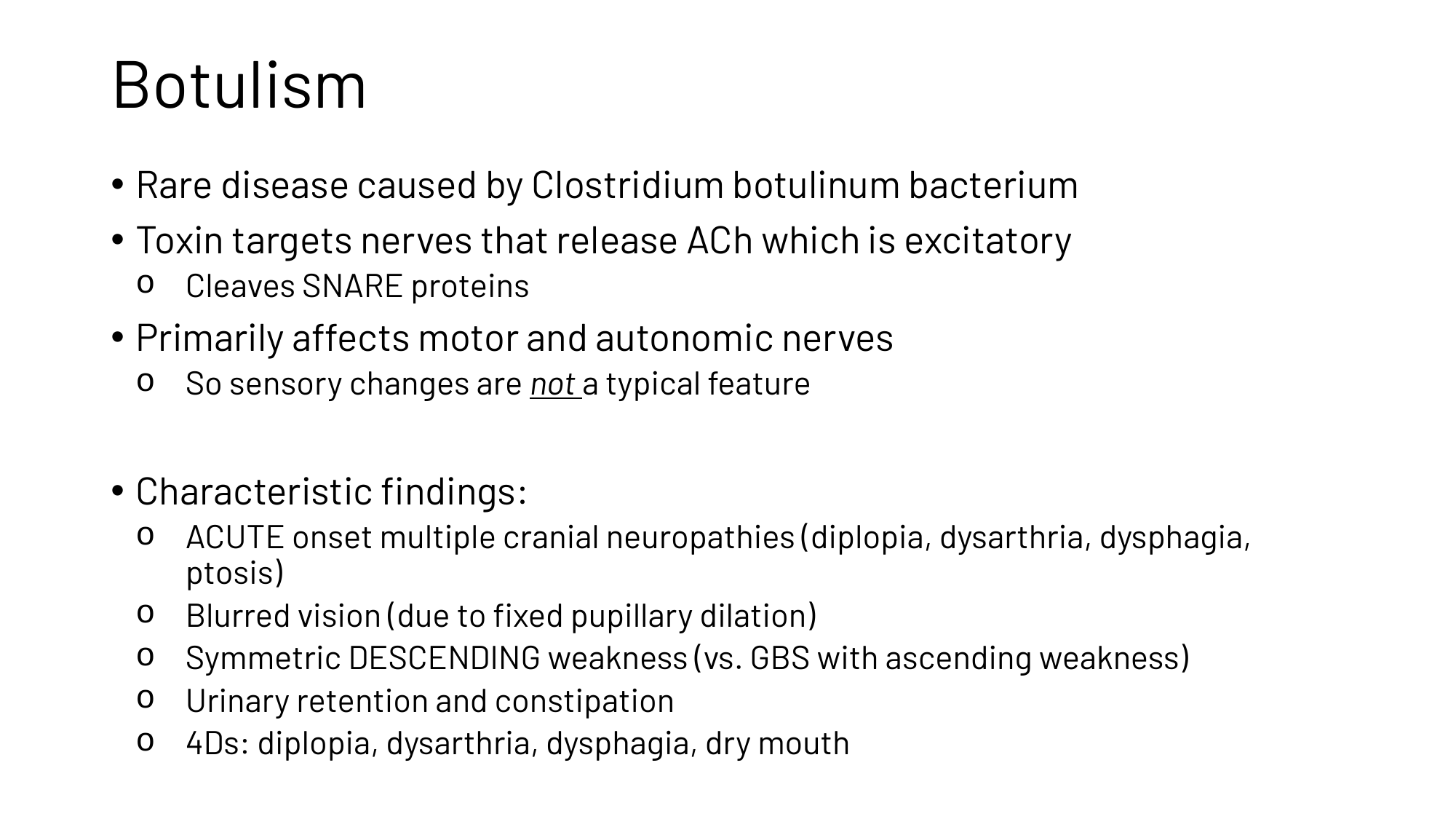

# Botulism
Rare disease caused by Clostridium botulinum bacterium
Toxin targets nerves that release ACh which is excitatory
Cleaves SNARE proteins
Primarily affects motor and autonomic nerves
So sensory changes are not a typical feature

Characteristic findings:
ACUTE onset multiple cranial neuropathies (diplopia, dysarthria, dysphagia, ptosis)
Blurred vision (due to fixed pupillary dilation)
Symmetric DESCENDING weakness (vs. GBS with ascending weakness)
Urinary retention and constipation
4Ds: diplopia, dysarthria, dysphagia, dry mouth